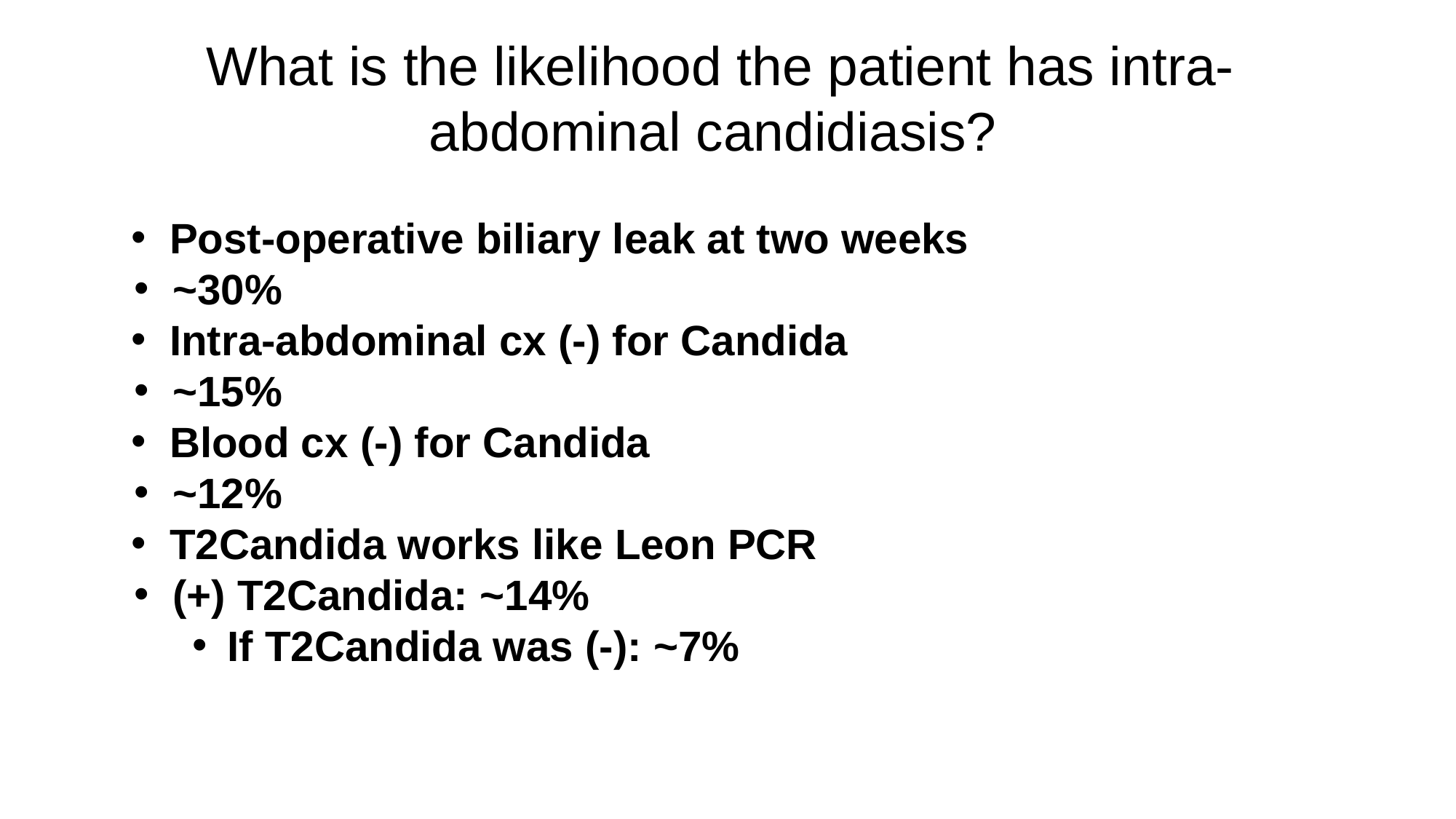

What is the likelihood the patient has intra-abdominal candidiasis?
Post-operative biliary leak at two weeks
~30%
Intra-abdominal cx (-) for Candida
~15%
Blood cx (-) for Candida
~12%
T2Candida works like Leon PCR
(+) T2Candida: ~14%
If T2Candida was (-): ~7%